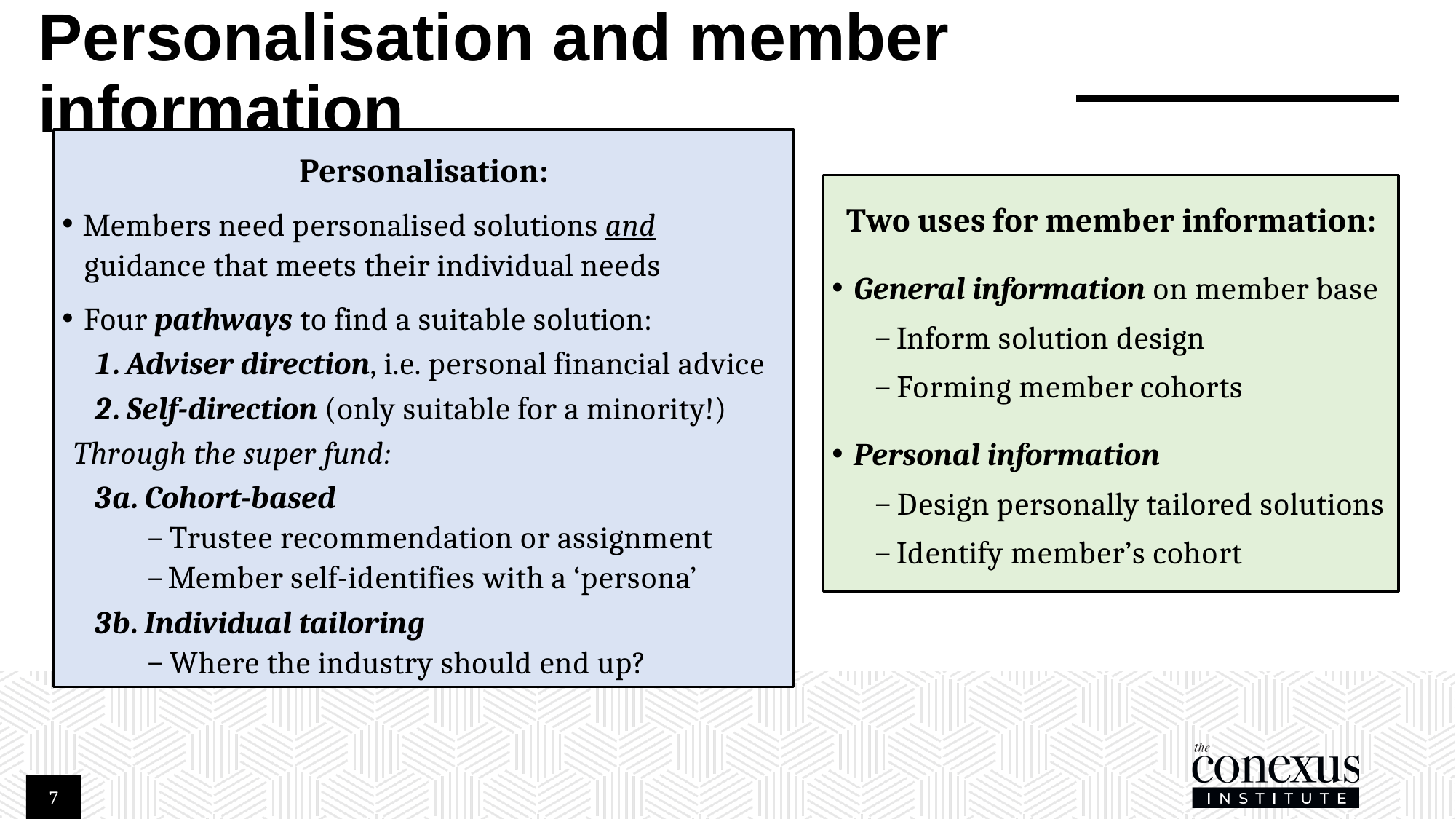

# Personalisation and member information
Personalisation:
Members need personalised solutions and guidance that meets their individual needs
Four pathways to find a suitable solution:
1. Adviser direction, i.e. personal financial advice
2. Self-direction (only suitable for a minority!)
Through the super fund:
3a. Cohort-based
Trustee recommendation or assignment
Member self-identifies with a ‘persona’
3b. Individual tailoring
Where the industry should end up?

Two uses for member information:
General information on member base
Inform solution design
Forming member cohorts
Personal information
Design personally tailored solutions
Identify member’s cohort
7